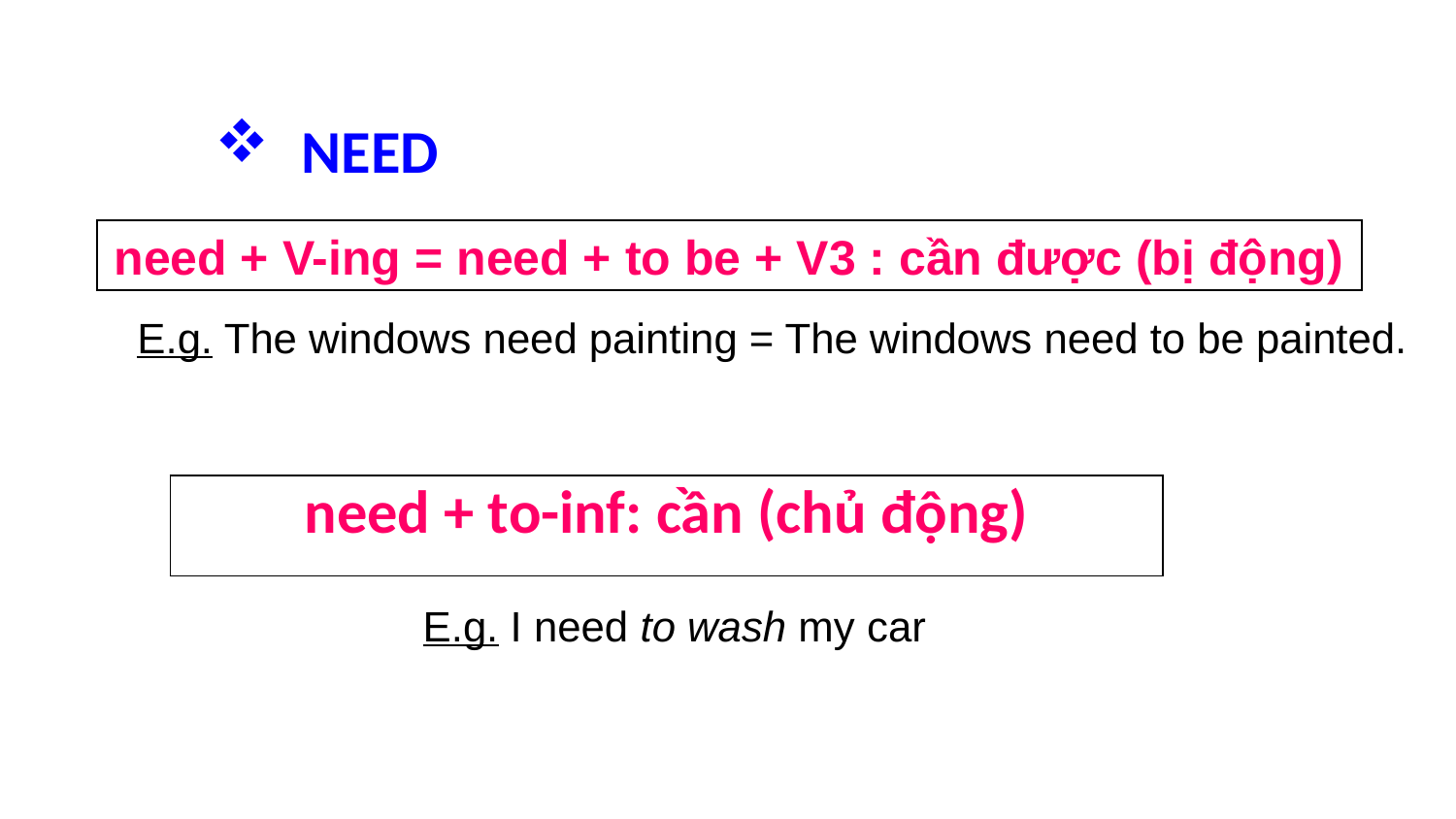

NEED
| need + V-ing = need + to be + V3 : cần được (bị động) |
| --- |
E.g. The windows need painting = The windows need to be painted.
| need + to-inf: cần (chủ động) |
| --- |
E.g. I need to wash my car